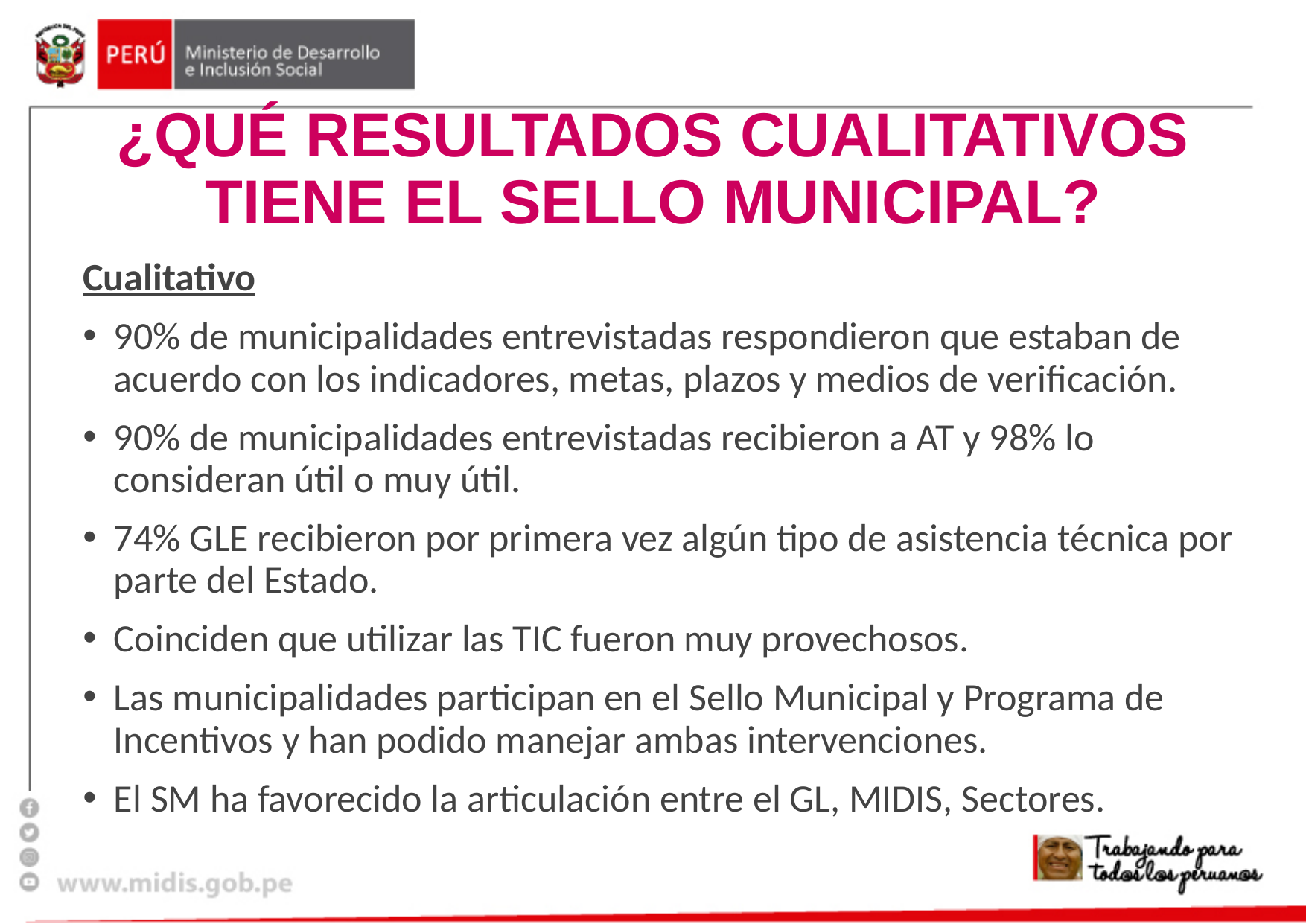

# ¿Qué resultados cualitativos tiene el sello municipal?
Cualitativo
90% de municipalidades entrevistadas respondieron que estaban de acuerdo con los indicadores, metas, plazos y medios de verificación.
90% de municipalidades entrevistadas recibieron a AT y 98% lo consideran útil o muy útil.
74% GLE recibieron por primera vez algún tipo de asistencia técnica por parte del Estado.
Coinciden que utilizar las TIC fueron muy provechosos.
Las municipalidades participan en el Sello Municipal y Programa de Incentivos y han podido manejar ambas intervenciones.
El SM ha favorecido la articulación entre el GL, MIDIS, Sectores.